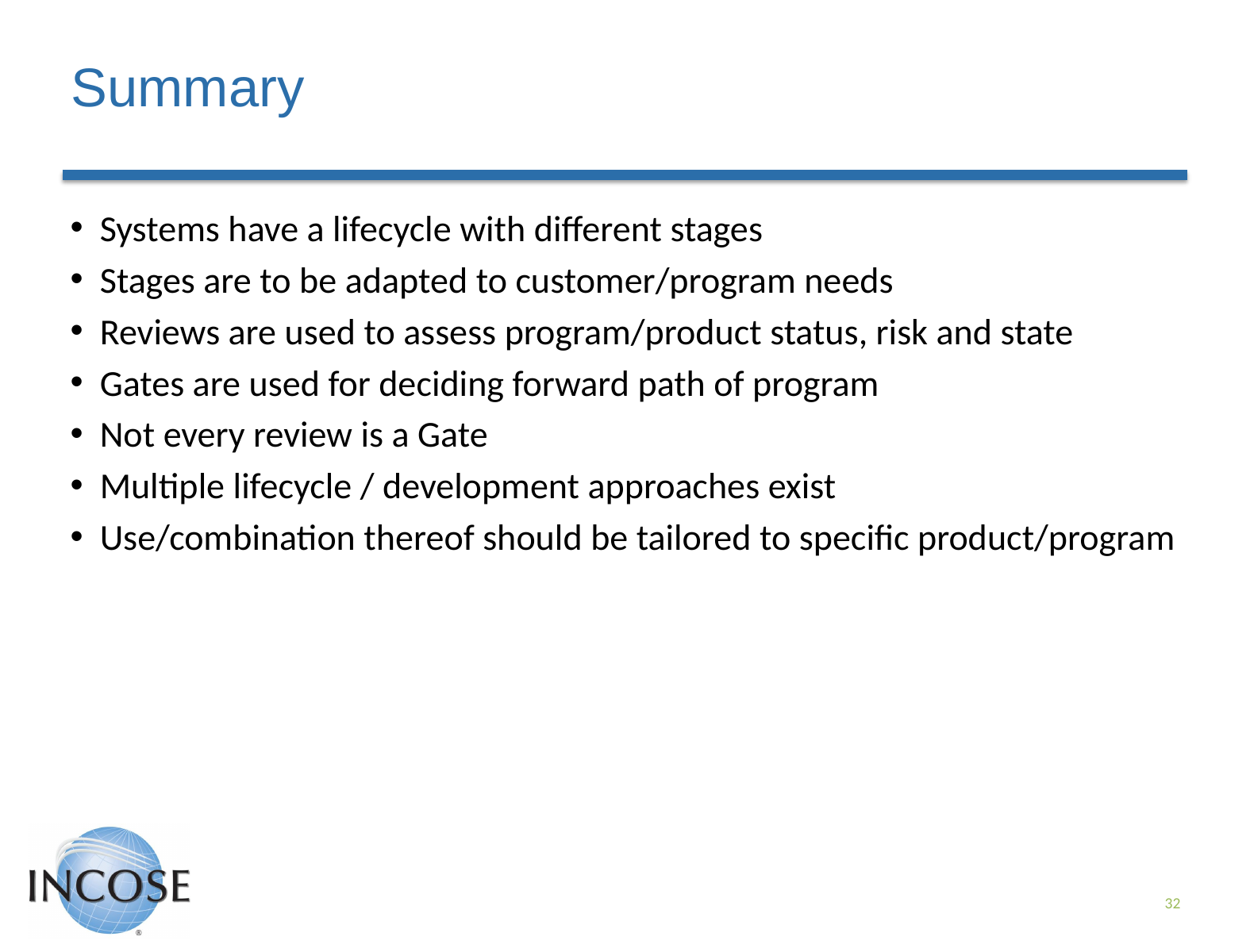

# Summary
Systems have a lifecycle with different stages
Stages are to be adapted to customer/program needs
Reviews are used to assess program/product status, risk and state
Gates are used for deciding forward path of program
Not every review is a Gate
Multiple lifecycle / development approaches exist
Use/combination thereof should be tailored to specific product/program
32